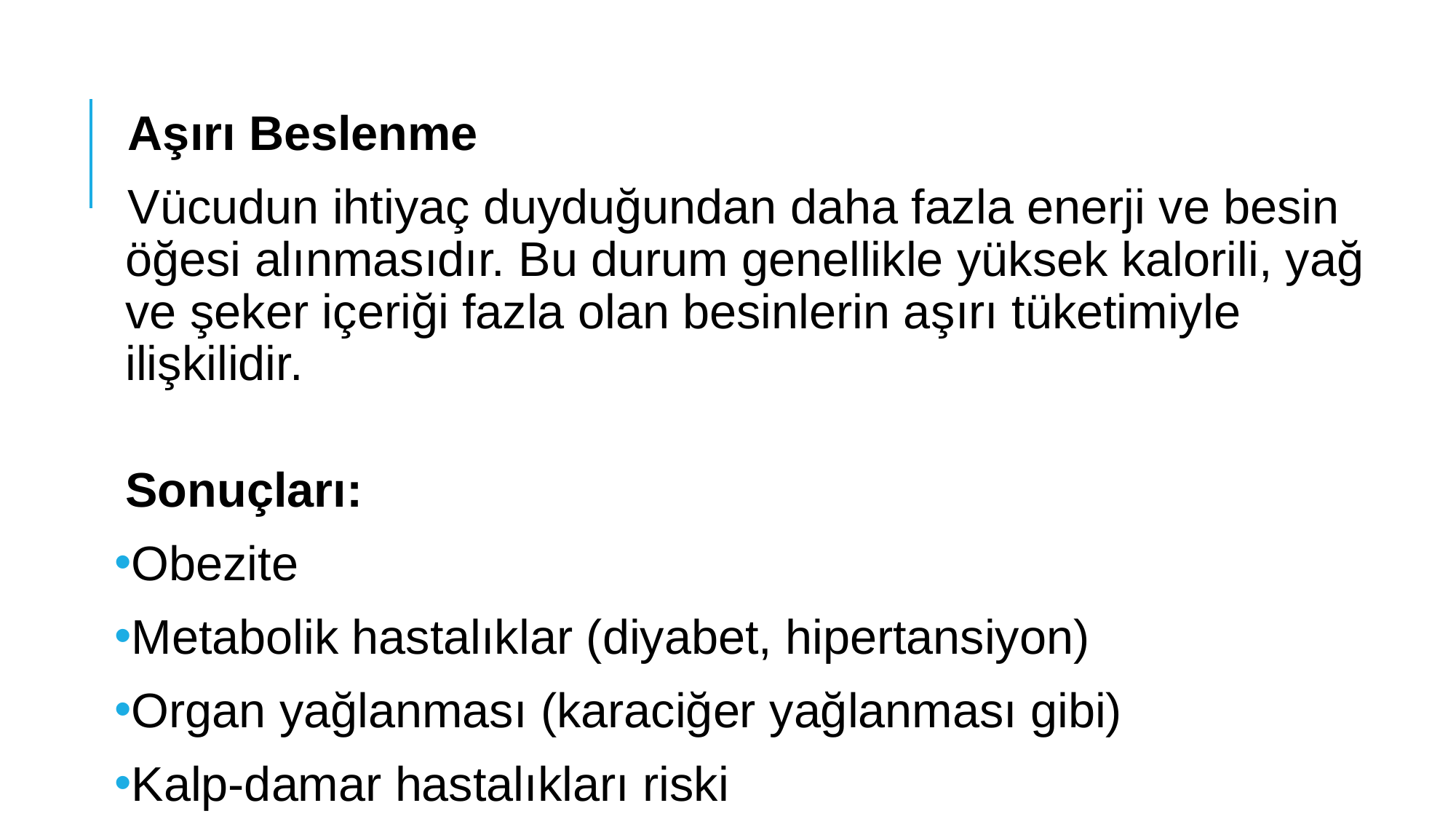

Aşırı Beslenme
Vücudun ihtiyaç duyduğundan daha fazla enerji ve besin öğesi alınmasıdır. Bu durum genellikle yüksek kalorili, yağ ve şeker içeriği fazla olan besinlerin aşırı tüketimiyle ilişkilidir.
Sonuçları:
Obezite
Metabolik hastalıklar (diyabet, hipertansiyon)
Organ yağlanması (karaciğer yağlanması gibi)
Kalp-damar hastalıkları riski